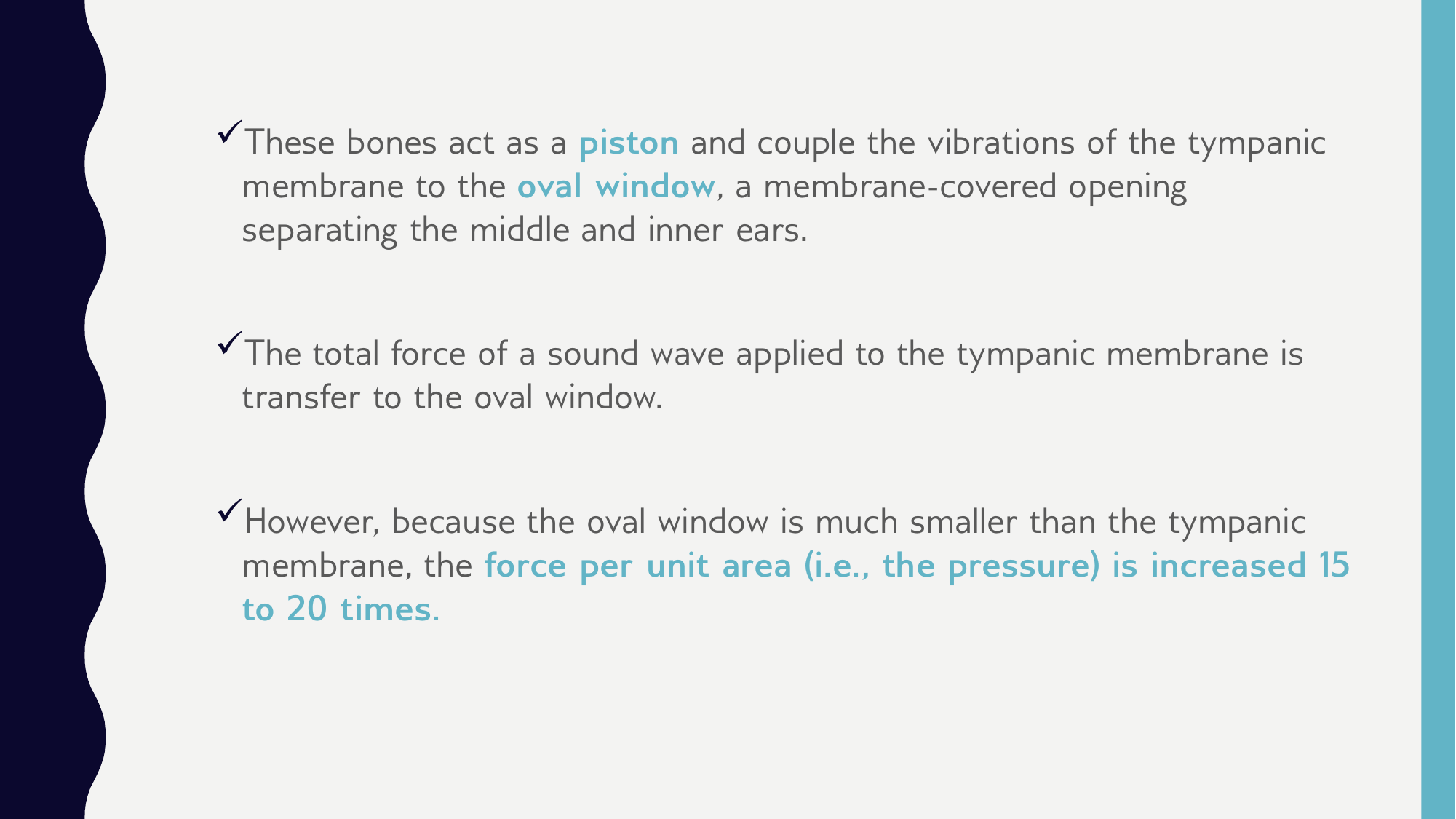

These bones act as a piston and couple the vibrations of the tympanic membrane to the oval window, a membrane-covered opening separating the middle and inner ears.

The total force of a sound wave applied to the tympanic membrane is transfer to the oval window.

However, because the oval window is much smaller than the tympanic membrane, the force per unit area (i.e., the pressure) is increased 15 to 20 times.